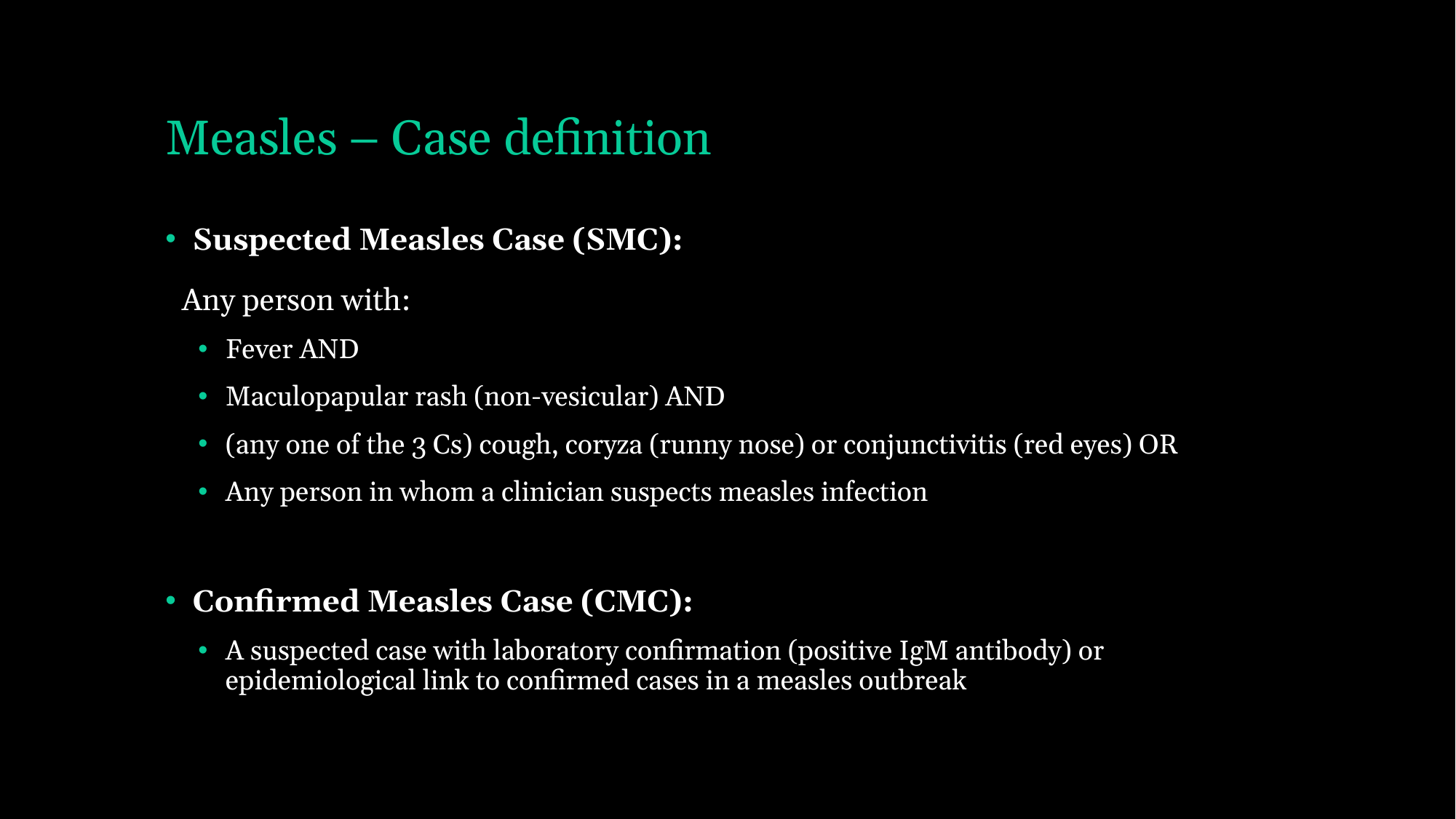

# Measles – Case definition
Suspected Measles Case (SMC):
Any person with:
Fever AND
Maculopapular rash (non-vesicular) AND
(any one of the 3 Cs) cough, coryza (runny nose) or conjunctivitis (red eyes) OR
Any person in whom a clinician suspects measles infection

Confirmed Measles Case (CMC):
A suspected case with laboratory confirmation (positive IgM antibody) or epidemiological link to confirmed cases in a measles outbreak